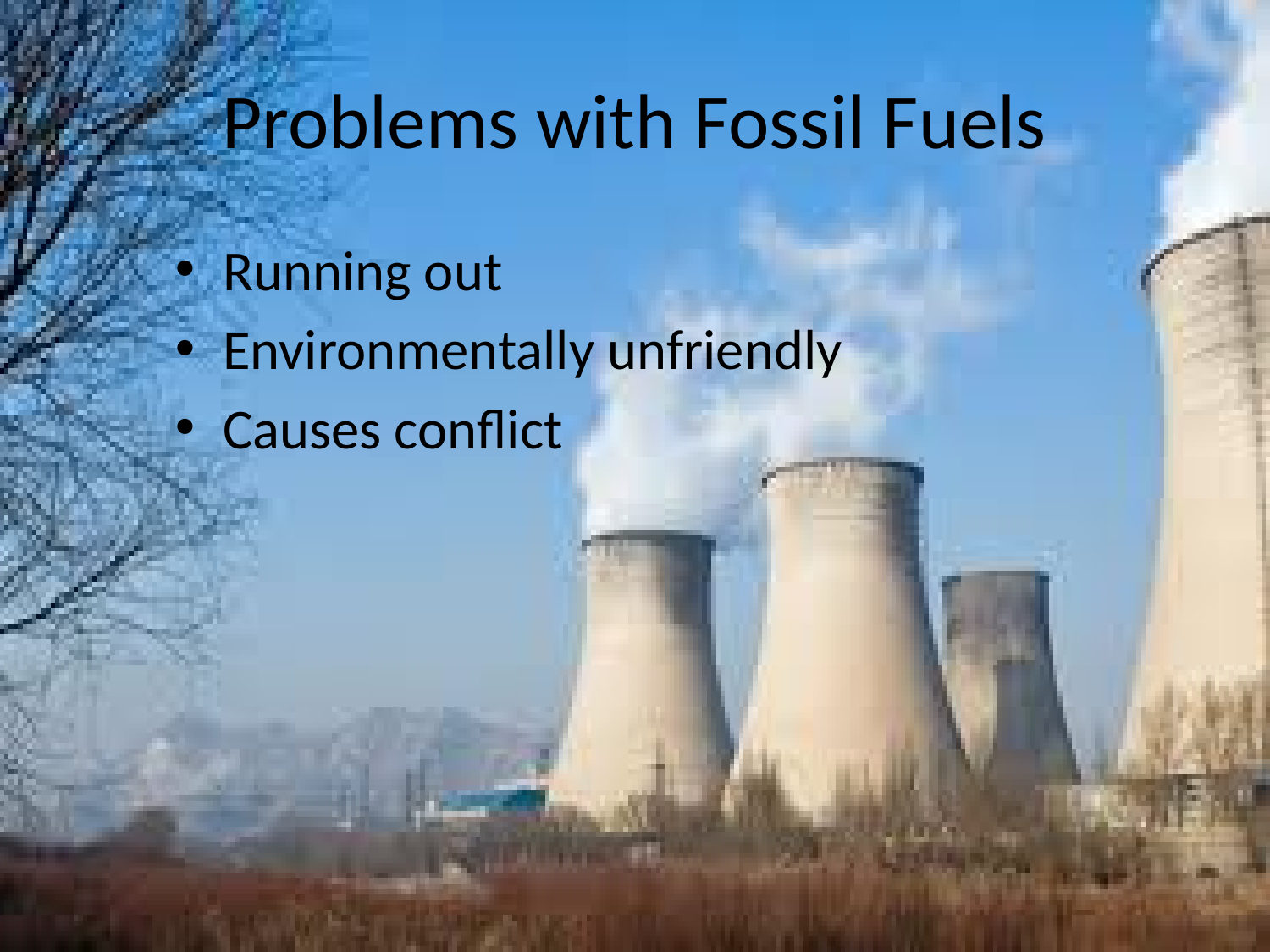

# Problems with Fossil Fuels
Running out
Environmentally unfriendly
Causes conflict